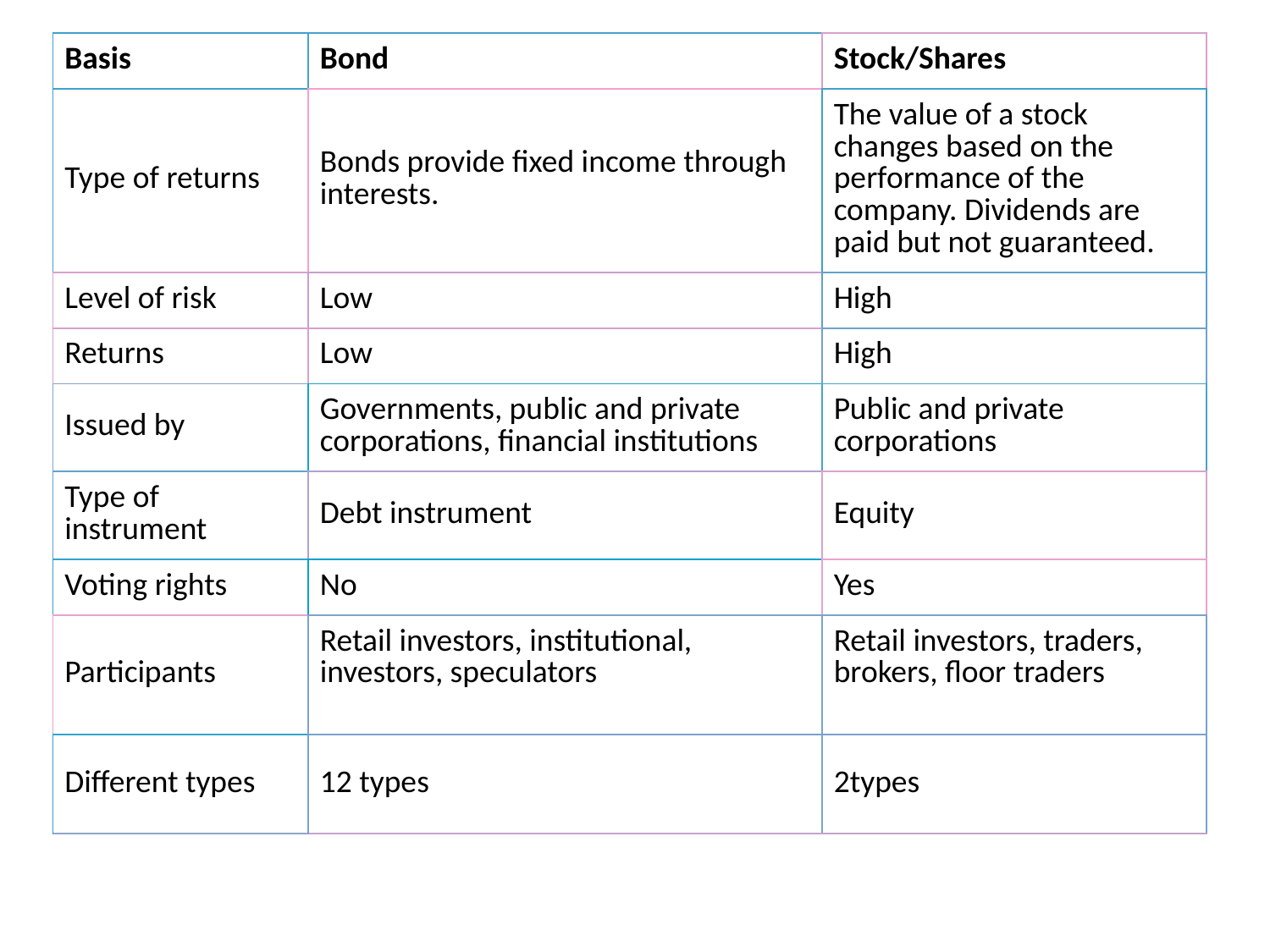

| Basis | Bond | Stock/Shares |
| --- | --- | --- |
| Type of returns | Bonds provide fixed income through interests. | The value of a stock changes based on the performance of the company. Dividends are paid but not guaranteed. |
| Level of risk | Low | High |
| Returns | Low | High |
| Issued by | Governments, public and private corporations, financial institutions | Public and private corporations |
| Type of instrument | Debt instrument | Equity |
| Voting rights | No | Yes |
| Participants | Retail investors, institutional, investors, speculators | Retail investors, traders, brokers, floor traders |
| Different types | 12 types | 2types |